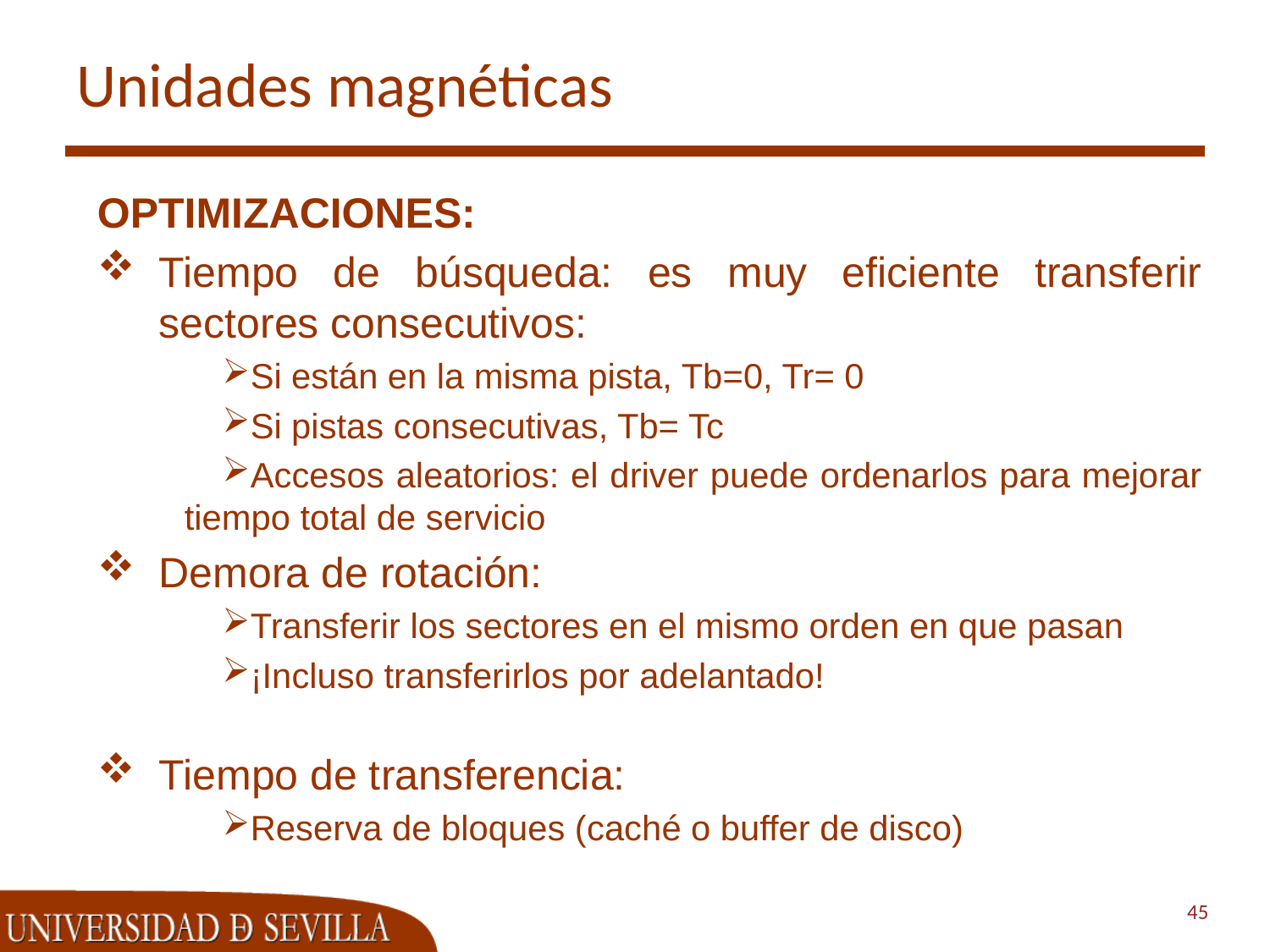

# Unidades magnéticas
OPTIMIZACIONES:
Tiempo de búsqueda: es muy eficiente transferir sectores consecutivos:
Si están en la misma pista, Tb=0, Tr= 0
Si pistas consecutivas, Tb= Tc
Accesos aleatorios: el driver puede ordenarlos para mejorar tiempo total de servicio
Demora de rotación:
Transferir los sectores en el mismo orden en que pasan
¡Incluso transferirlos por adelantado!

Tiempo de transferencia:
Reserva de bloques (caché o buffer de disco)

45